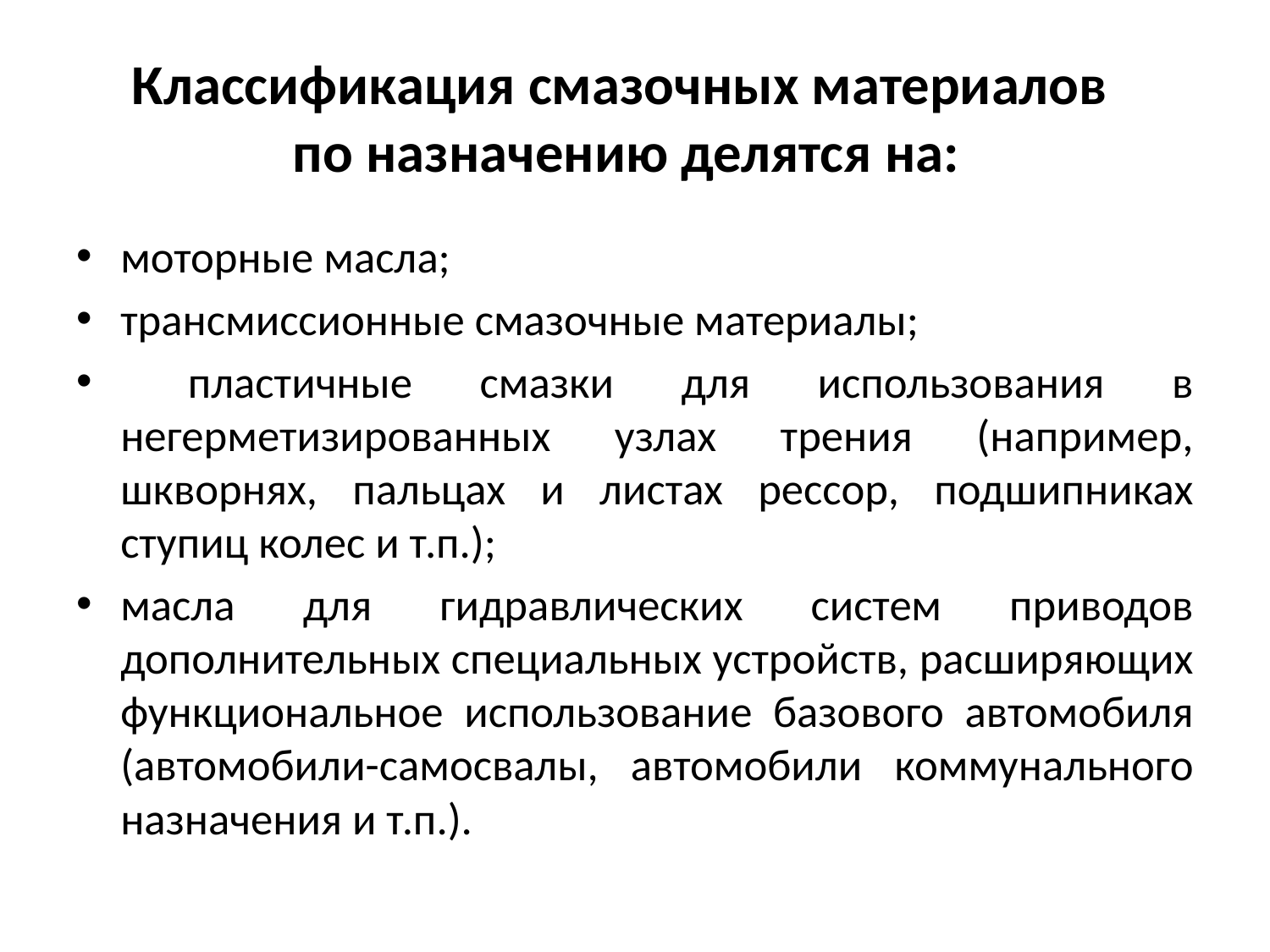

# Классификация смазочных материалов по назначению делятся на:
моторные масла;
трансмиссионные смазочные материалы;
 пластичные смазки для использования в негерметизированных узлах трения (например, шкворнях, пальцах и листах рессор, подшипниках ступиц колес и т.п.);
масла для гидравлических систем приводов дополнительных специальных устройств, расширяющих функциональное использование базового автомобиля (автомобили-самосвалы, автомобили коммунального назначения и т.п.).